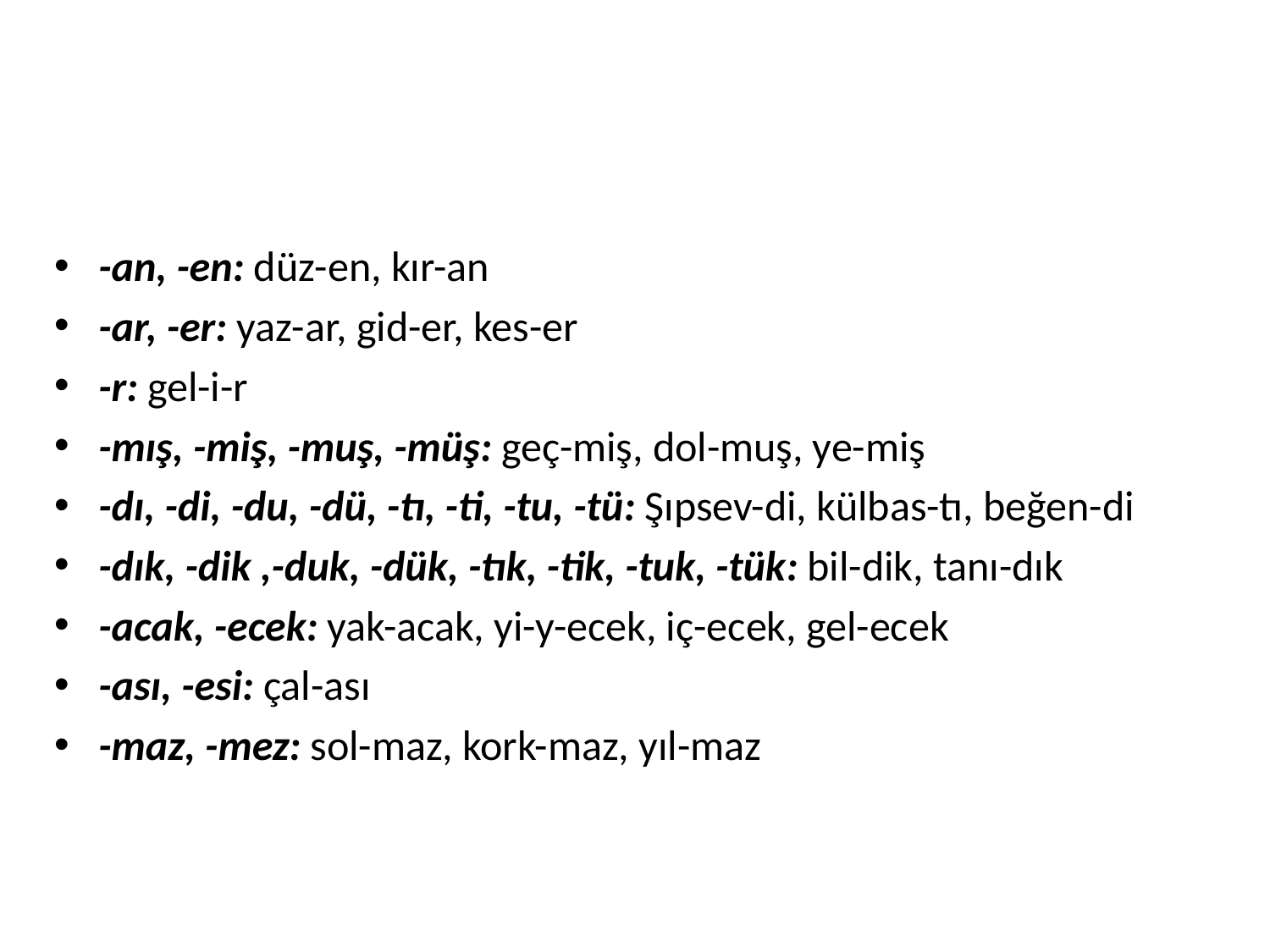

#
-an, -en: düz-en, kır-an
-ar, -er: yaz-ar, gid-er, kes-er
-r: gel-i-r
-mış, -miş, -muş, -müş: geç-miş, dol-muş, ye-miş
-dı, -di, -du, -dü, -tı, -ti, -tu, -tü: Şıpsev-di, külbas-tı, beğen-di
-dık, -dik ,-duk, -dük, -tık, -tik, -tuk, -tük: bil-dik, tanı-dık
-acak, -ecek: yak-acak, yi-y-ecek, iç-ecek, gel-ecek
-ası, -esi: çal-ası
-maz, -mez: sol-maz, kork-maz, yıl-maz